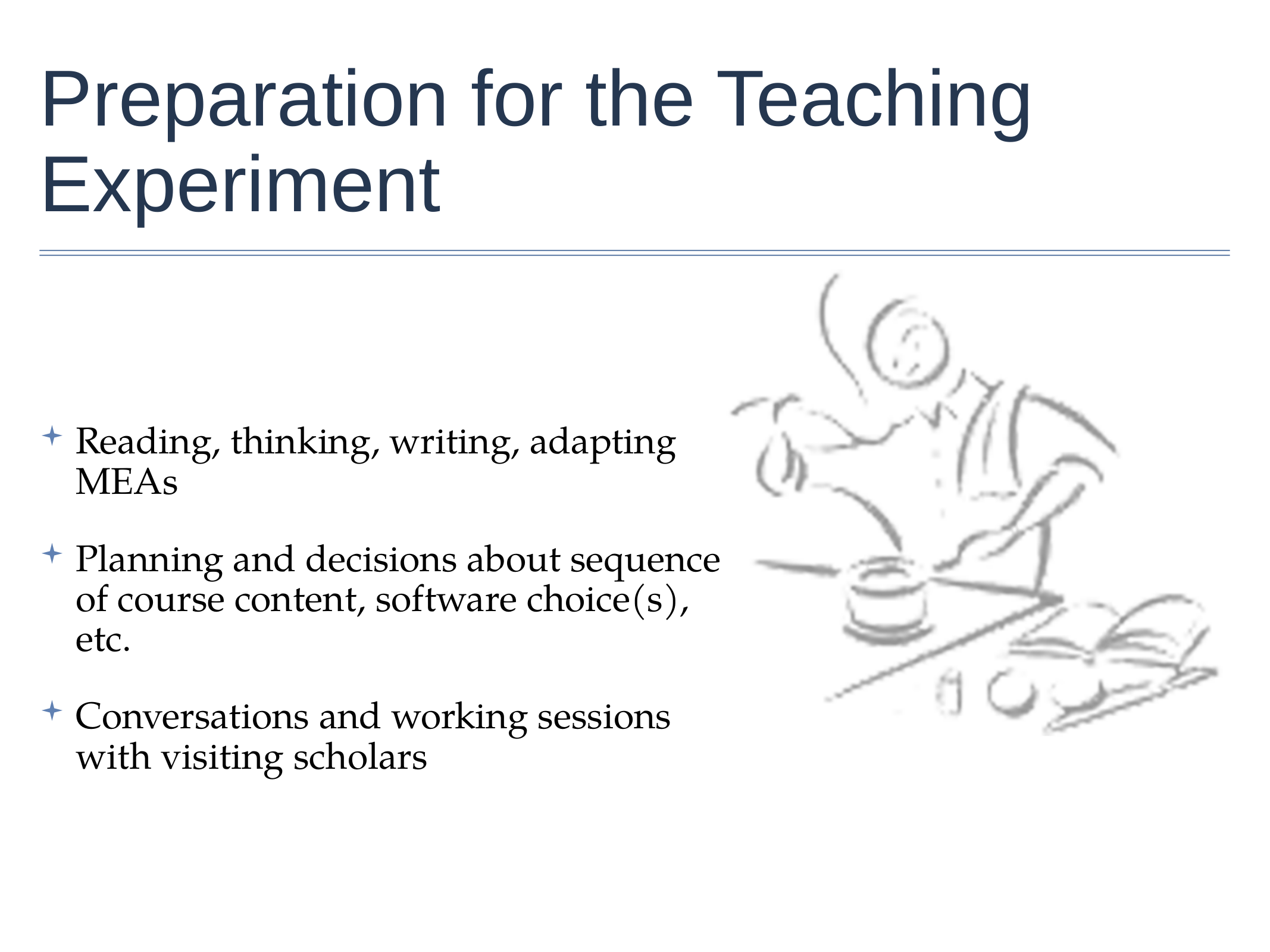

# Preparation for the Teaching Experiment
Reading, thinking, writing, adapting MEAs
Planning and decisions about sequence of course content, software choice(s), etc.
Conversations and working sessions with visiting scholars